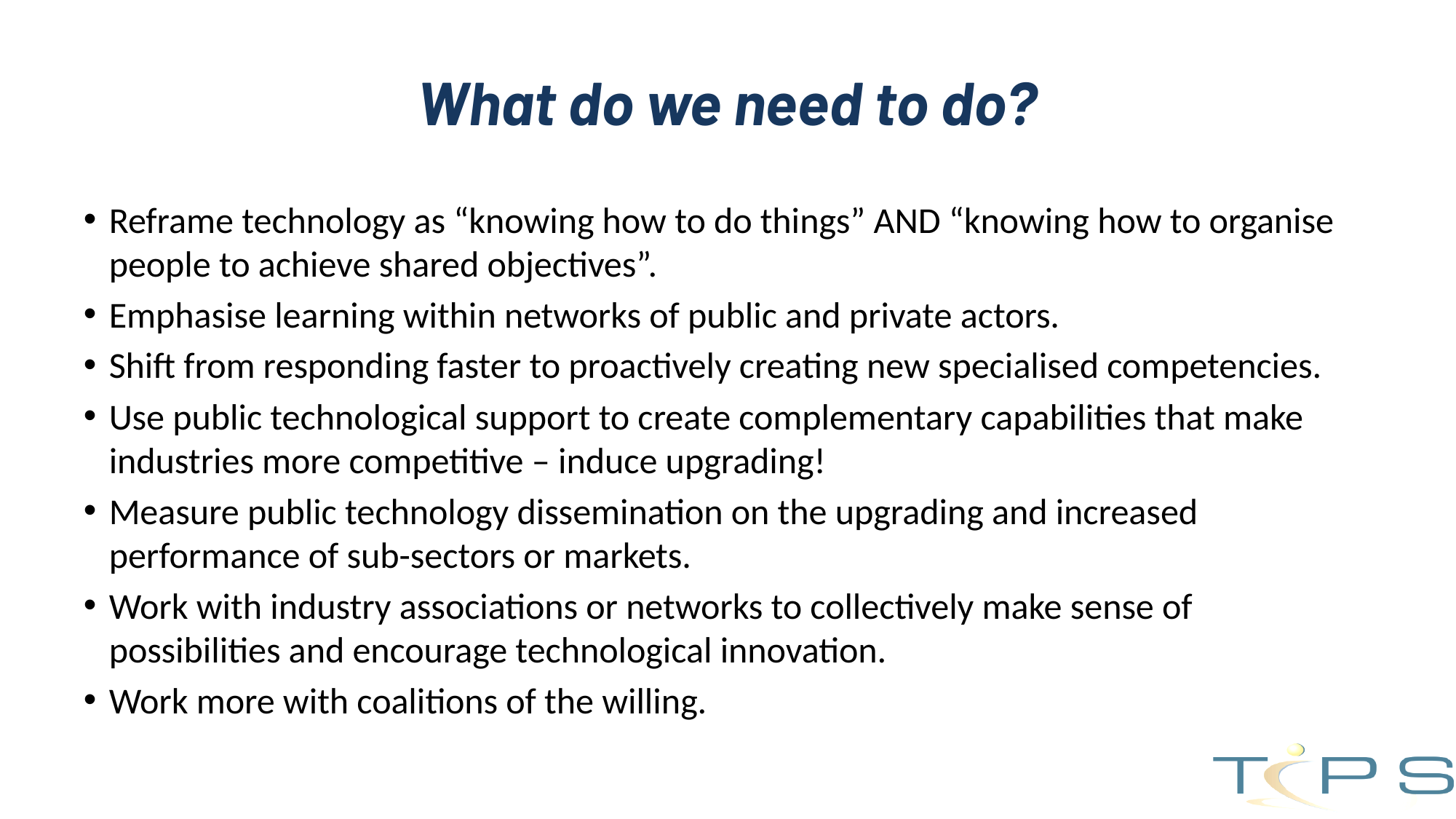

# What do we need to do?
Reframe technology as “knowing how to do things” AND “knowing how to organise people to achieve shared objectives”.
Emphasise learning within networks of public and private actors.
Shift from responding faster to proactively creating new specialised competencies.
Use public technological support to create complementary capabilities that make industries more competitive – induce upgrading!
Measure public technology dissemination on the upgrading and increased performance of sub-sectors or markets.
Work with industry associations or networks to collectively make sense of possibilities and encourage technological innovation.
Work more with coalitions of the willing.